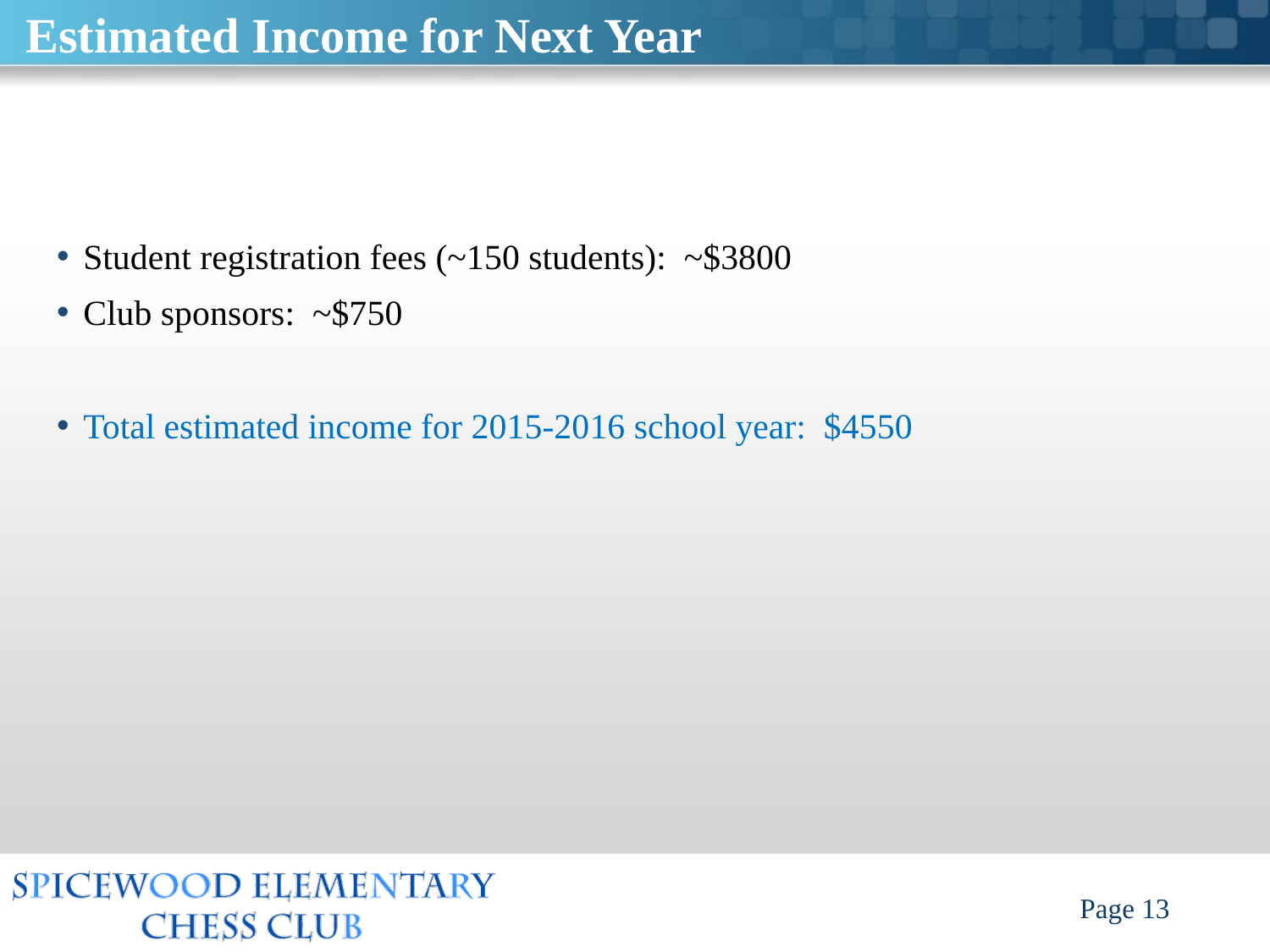

# Estimated Income for Next Year
Student registration fees (~150 students):  ~$3800
Club sponsors:  ~$750

Total estimated income for 2015-2016 school year:  $4550
Page 13